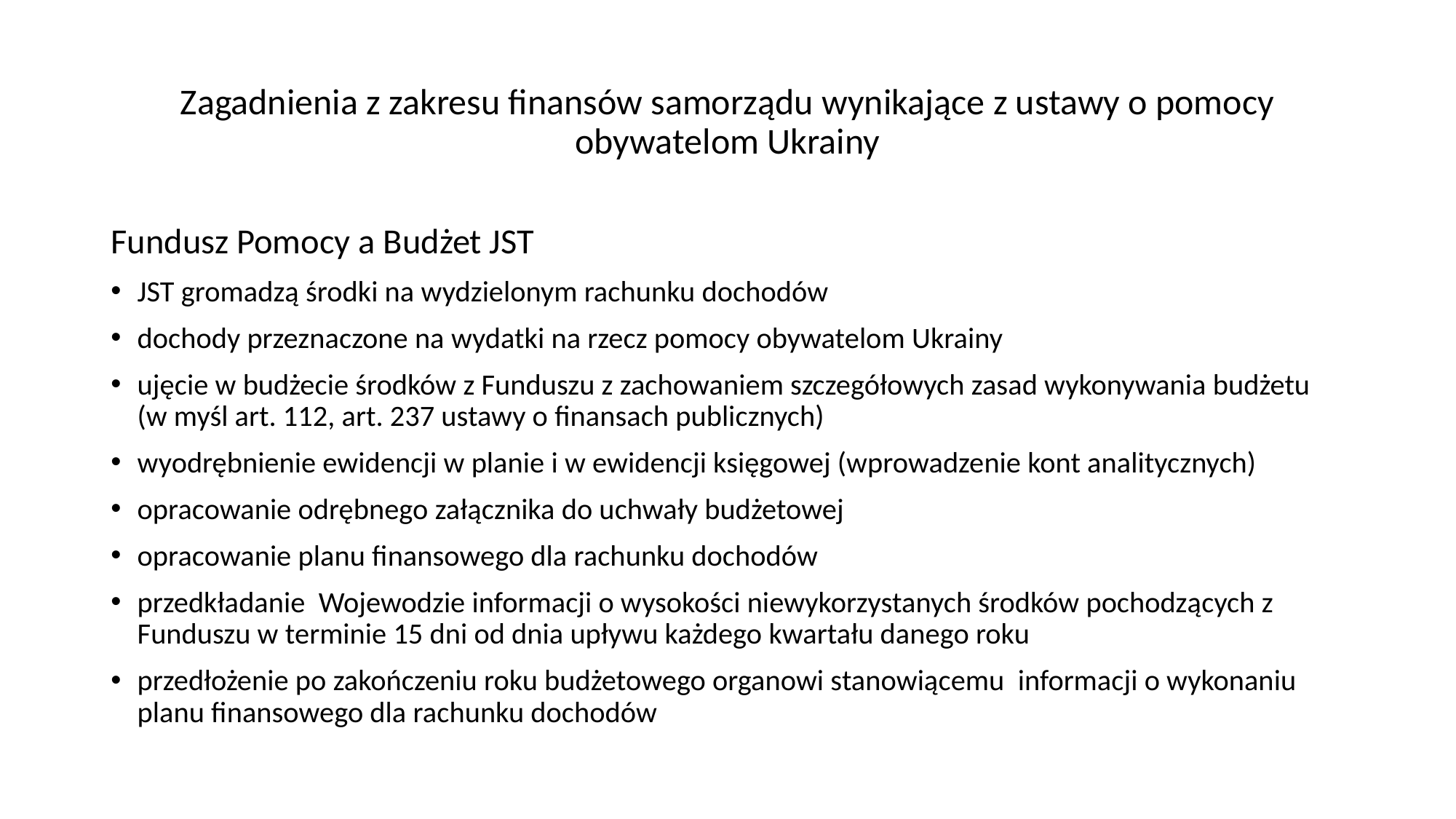

# Zagadnienia z zakresu finansów samorządu wynikające z ustawy o pomocy obywatelom Ukrainy
Fundusz Pomocy a Budżet JST
JST gromadzą środki na wydzielonym rachunku dochodów
dochody przeznaczone na wydatki na rzecz pomocy obywatelom Ukrainy
ujęcie w budżecie środków z Funduszu z zachowaniem szczegółowych zasad wykonywania budżetu (w myśl art. 112, art. 237 ustawy o finansach publicznych)
wyodrębnienie ewidencji w planie i w ewidencji księgowej (wprowadzenie kont analitycznych)
opracowanie odrębnego załącznika do uchwały budżetowej
opracowanie planu finansowego dla rachunku dochodów
przedkładanie  Wojewodzie informacji o wysokości niewykorzystanych środków pochodzących z Funduszu w terminie 15 dni od dnia upływu każdego kwartału danego roku
przedłożenie po zakończeniu roku budżetowego organowi stanowiącemu  informacji o wykonaniu planu finansowego dla rachunku dochodów